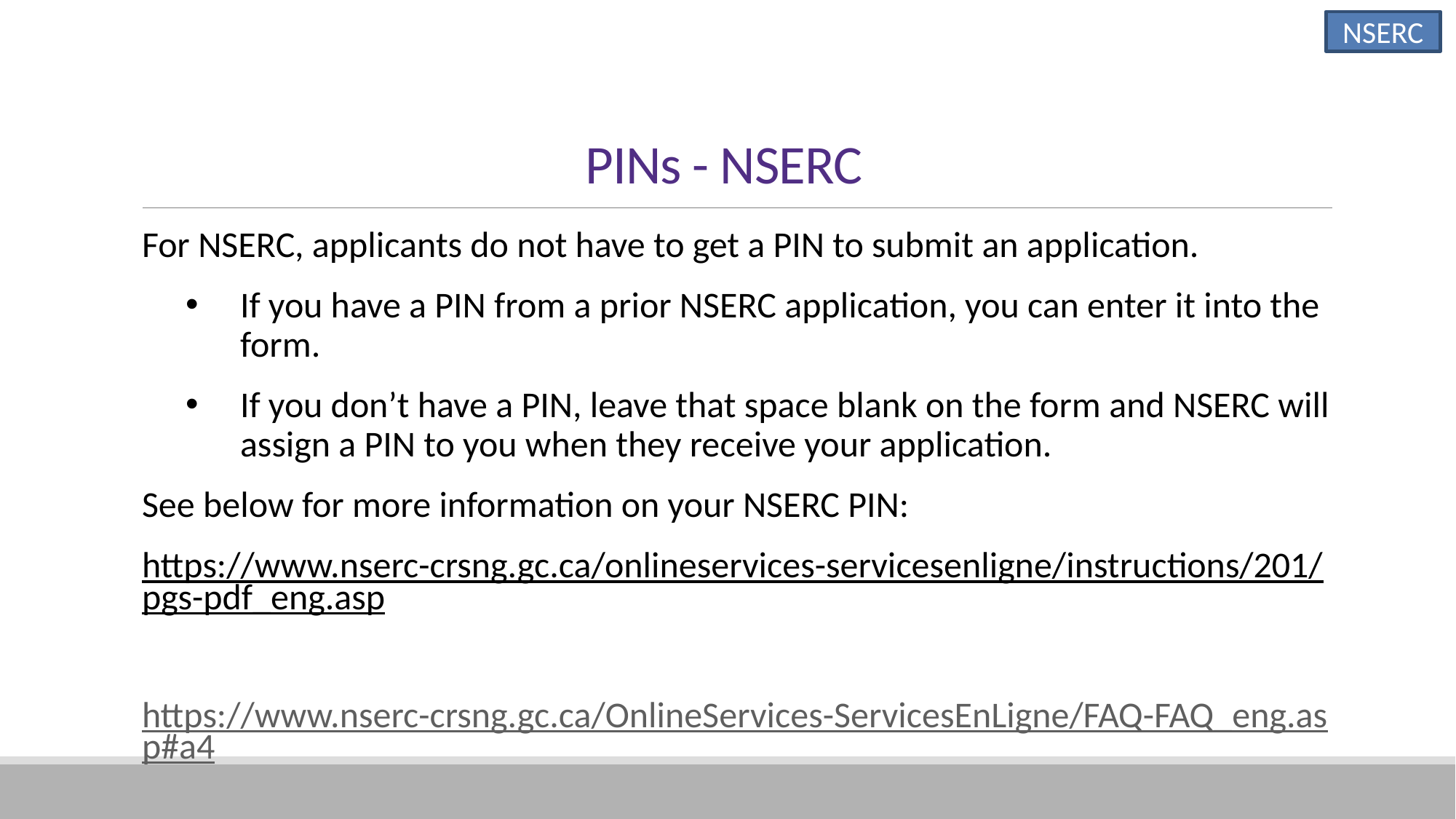

NSERC
# PINs - NSERC
For NSERC, applicants do not have to get a PIN to submit an application.
If you have a PIN from a prior NSERC application, you can enter it into the form.
If you don’t have a PIN, leave that space blank on the form and NSERC will assign a PIN to you when they receive your application.
See below for more information on your NSERC PIN:
https://www.nserc-crsng.gc.ca/onlineservices-servicesenligne/instructions/201/pgs-pdf_eng.asp
https://www.nserc-crsng.gc.ca/OnlineServices-ServicesEnLigne/FAQ-FAQ_eng.asp#a4